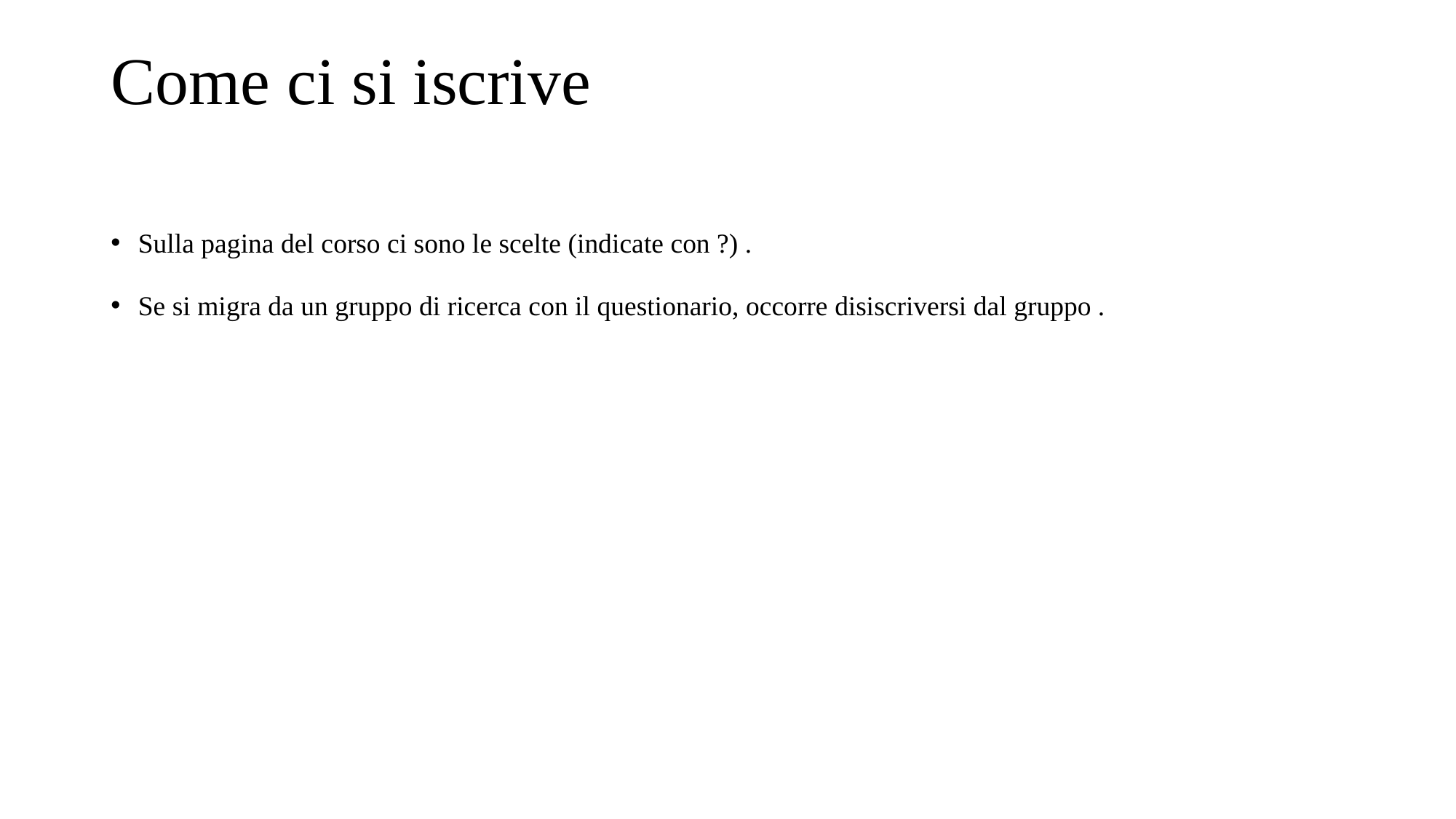

# Come ci si iscrive
Sulla pagina del corso ci sono le scelte (indicate con ?) .
Se si migra da un gruppo di ricerca con il questionario, occorre disiscriversi dal gruppo .